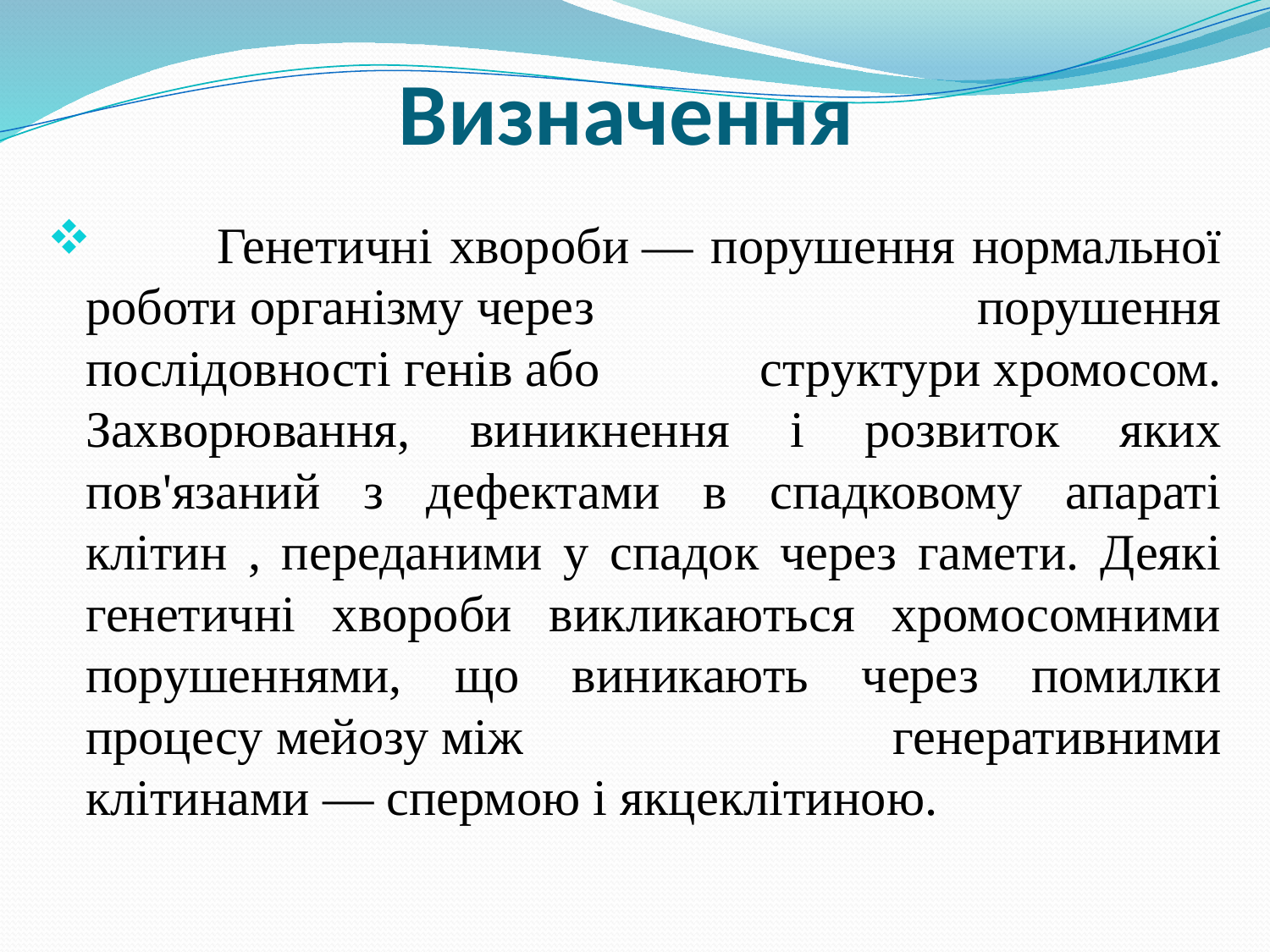

# Визначення
 	Генетичні хвороби — порушення нормальної роботи організму через порушення послідовності генів або структури хромосом. Захворювання, виникнення і розвиток яких пов'язаний з дефектами в спадковому апараті клітин , переданими у спадок через гамети. Деякі генетичні хвороби викликаються хромосомними порушеннями, що виникають через помилки процесу мейозу між генеративними клітинами — спермою і якцеклітиною.